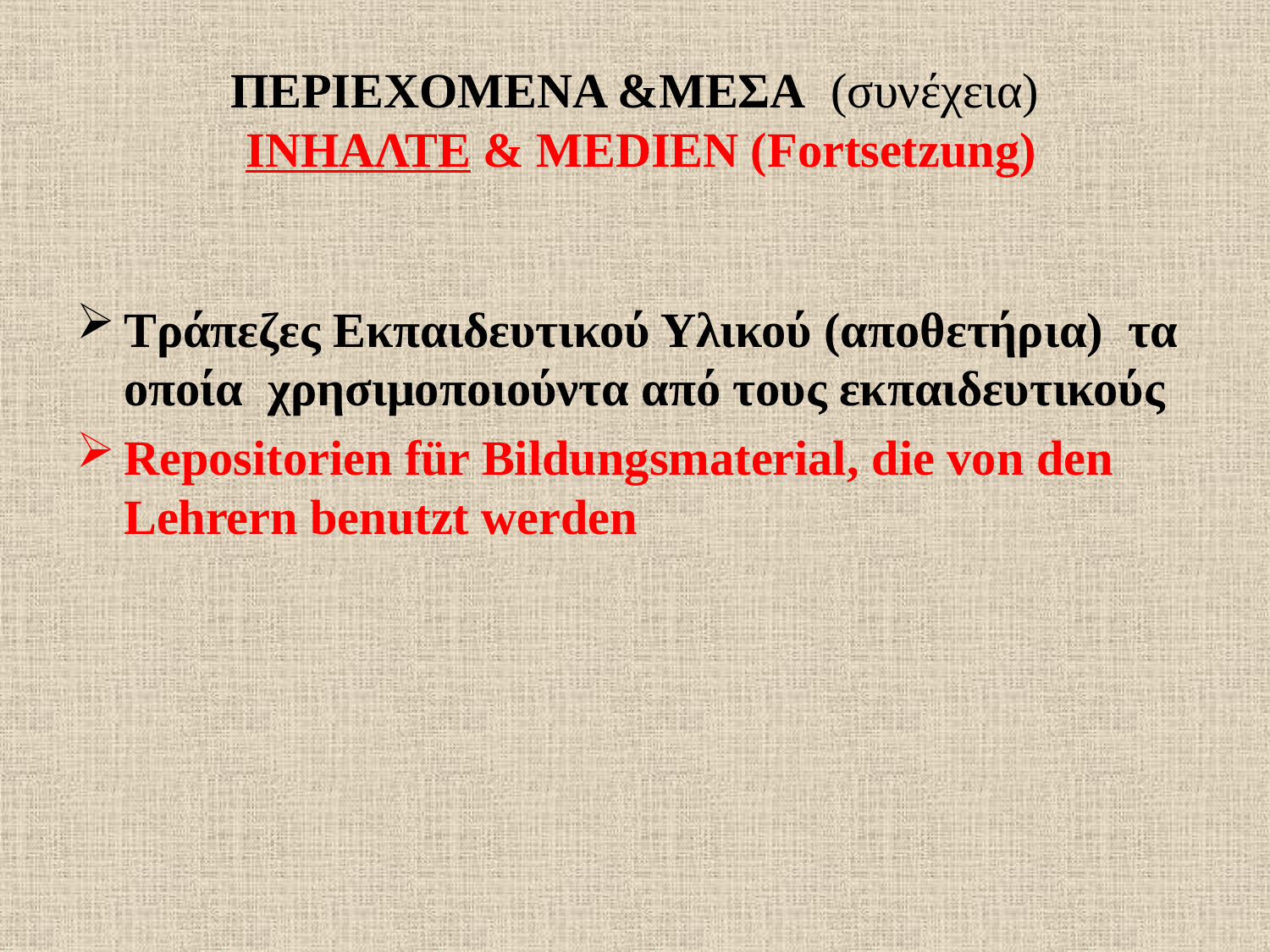

# ΠΕΡΙΕΧΟΜΕΝΑ &ΜΕΣΑ  (συνέχεια) ΙΝΗΑΛΤΕ & MEDIEN (Fortsetzung)

Τράπεζες Εκπαιδευτικού Υλικού (αποθετήρια)  τα οποία  χρησιμοποιούντα από τους εκπαιδευτικούς
Repositorien für Bildungsmaterial, die von den Lehrern benutzt werden